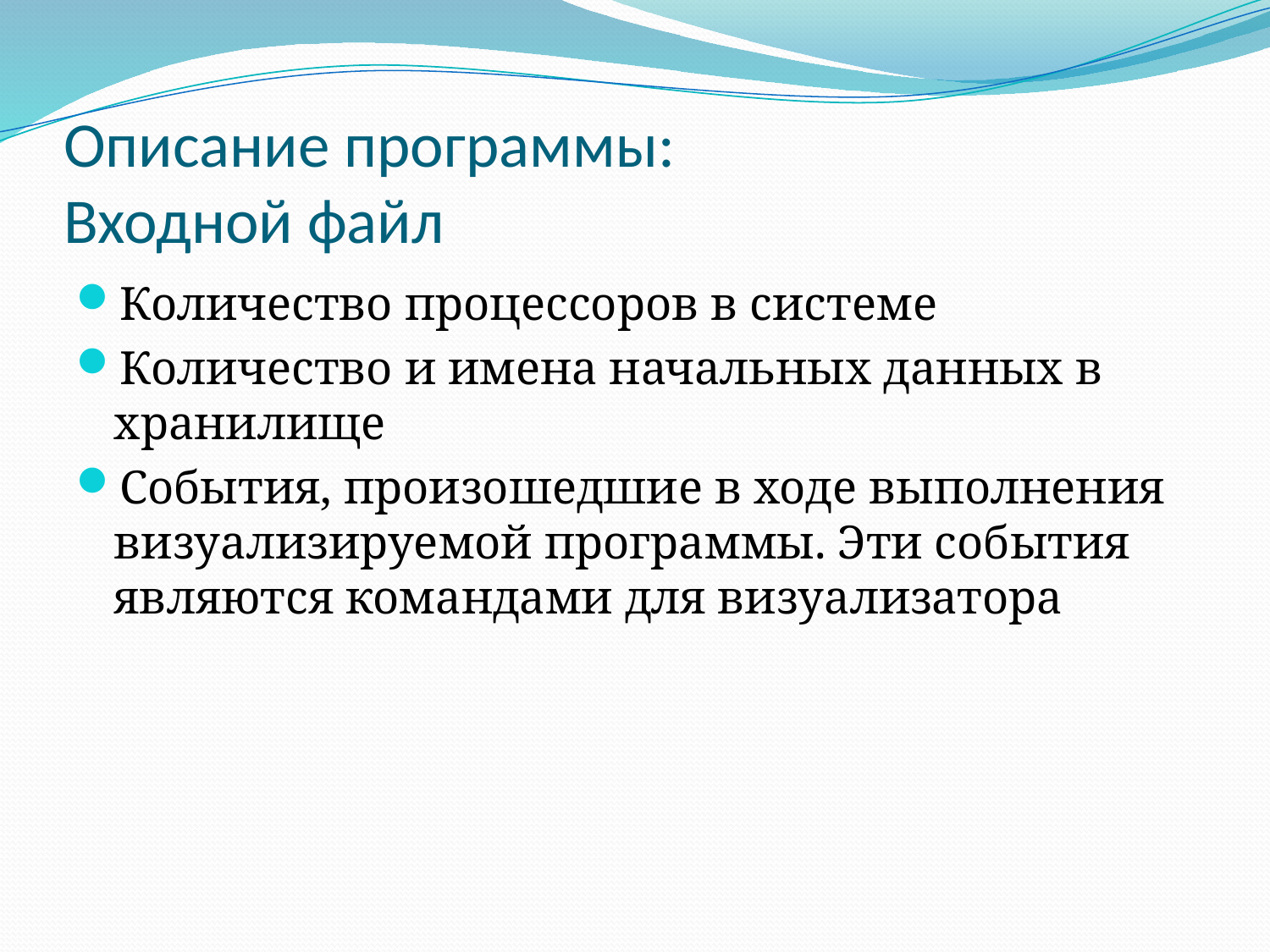

# Описание программы: Входной файл
Количество процессоров в системе
Количество и имена начальных данных в хранилище
События, произошедшие в ходе выполнения визуализируемой программы. Эти события являются командами для визуализатора